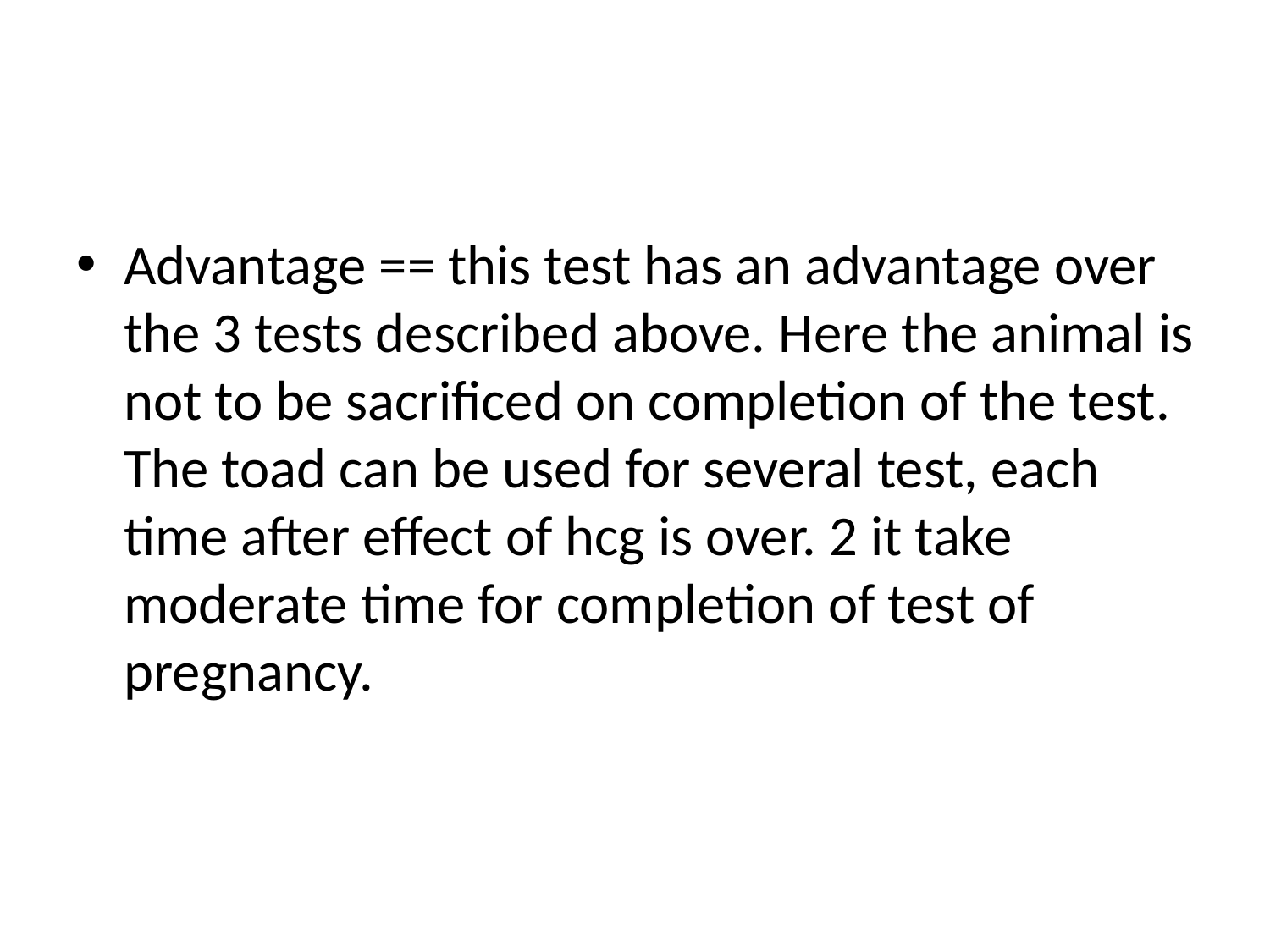

#
Advantage == this test has an advantage over the 3 tests described above. Here the animal is not to be sacrificed on completion of the test. The toad can be used for several test, each time after effect of hcg is over. 2 it take moderate time for completion of test of pregnancy.